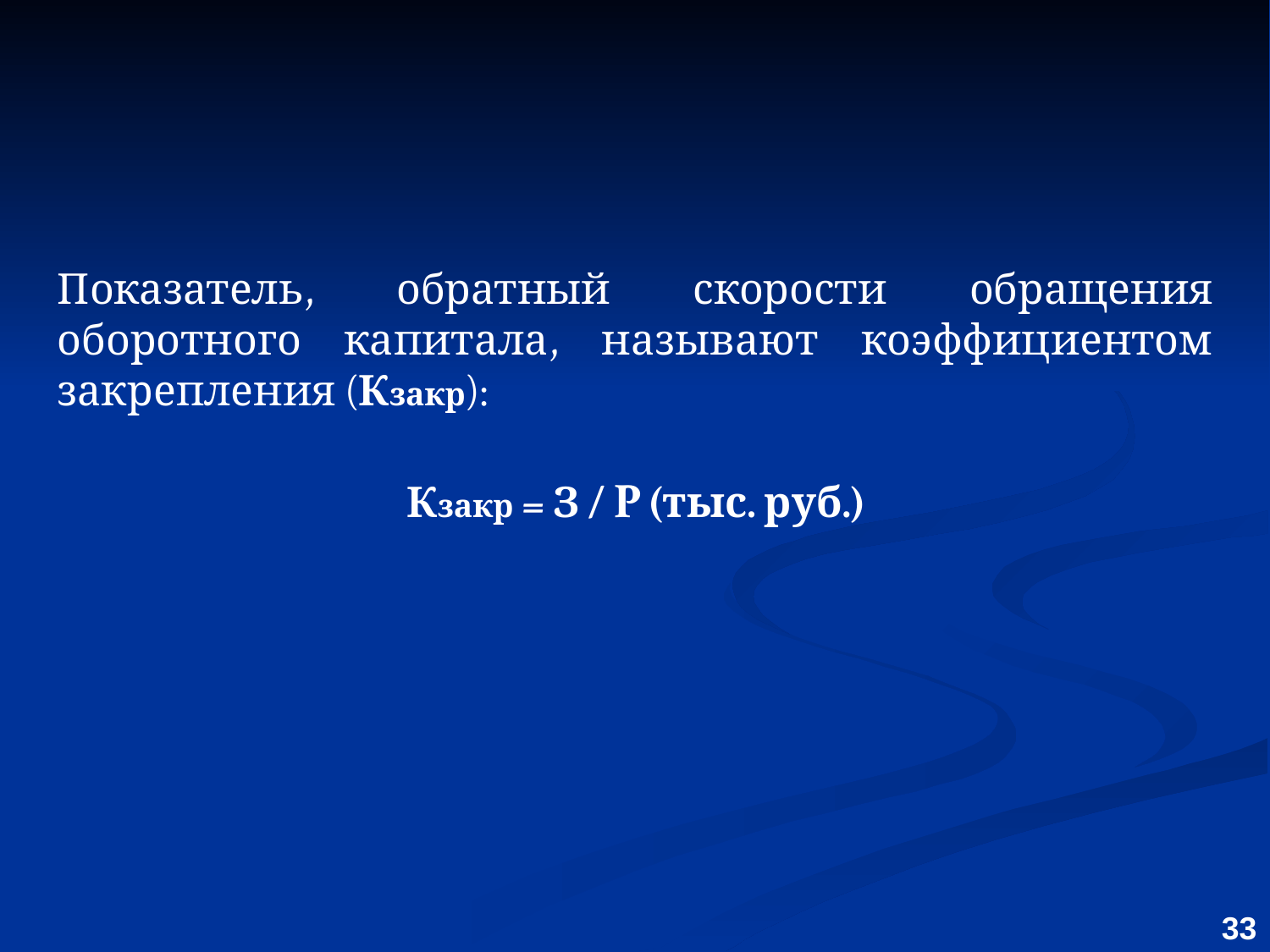

Показатель, обратный скорости обращения оборотного капитала, называют коэффициентом закрепления (Кзакр):
Кзакр = З / P (тыс. руб.)

33